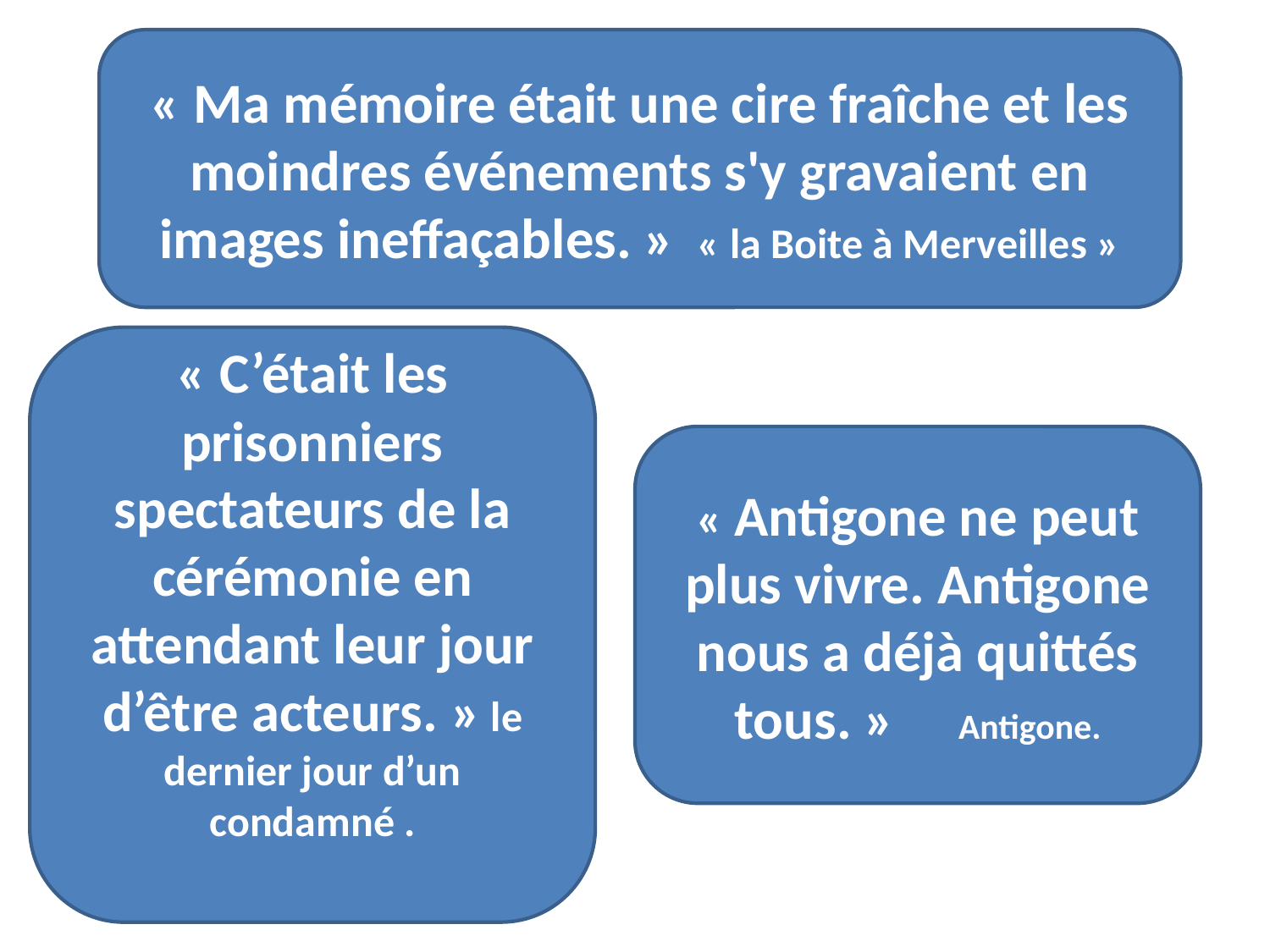

« Ma mémoire était une cire fraîche et les moindres événements s'y gravaient en images ineffaçables. »  « la Boite à Merveilles »
« C’était les prisonniers spectateurs de la cérémonie en attendant leur jour d’être acteurs. » le dernier jour d’un condamné .
« Antigone ne peut plus vivre. Antigone nous a déjà quittés tous. »     Antigone.